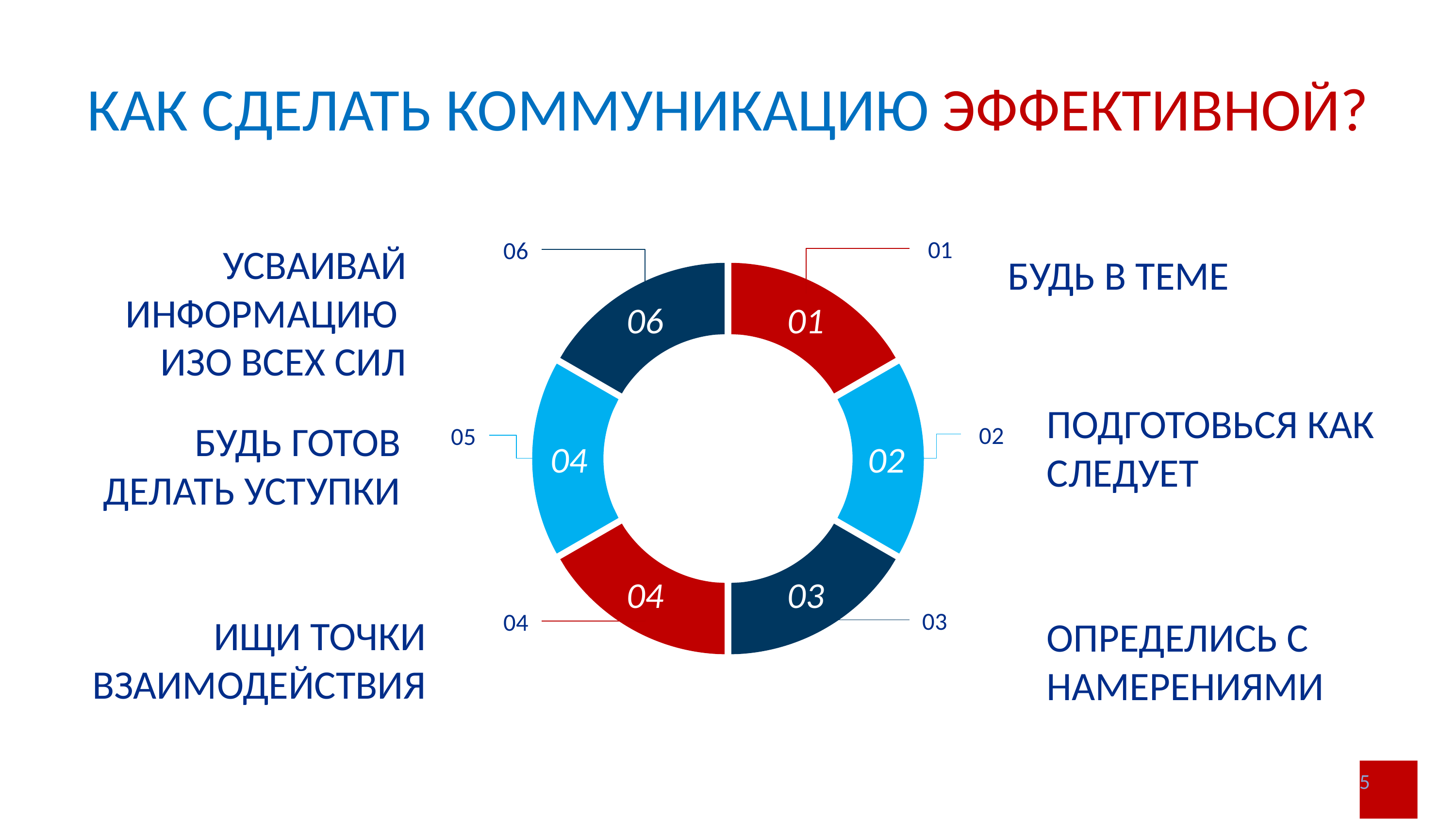

# КАК СДЕЛАТЬ КОММУНИКАЦИЮ ЭФФЕКТИВНОЙ?
 01
06
БУДЬ В ТЕМЕ
УСВАИВАЙ ИНФОРМАЦИЮ
ИЗО ВСЕХ СИЛ
ПОДГОТОВЬСЯ КАК СЛЕДУЕТ
БУДЬ ГОТОВ ДЕЛАТЬ УСТУПКИ
 02
05
03
04
ИЩИ ТОЧКИ ВЗАИМОДЕЙСТВИЯ
ОПРЕДЕЛИСЬ С НАМЕРЕНИЯМИ

5